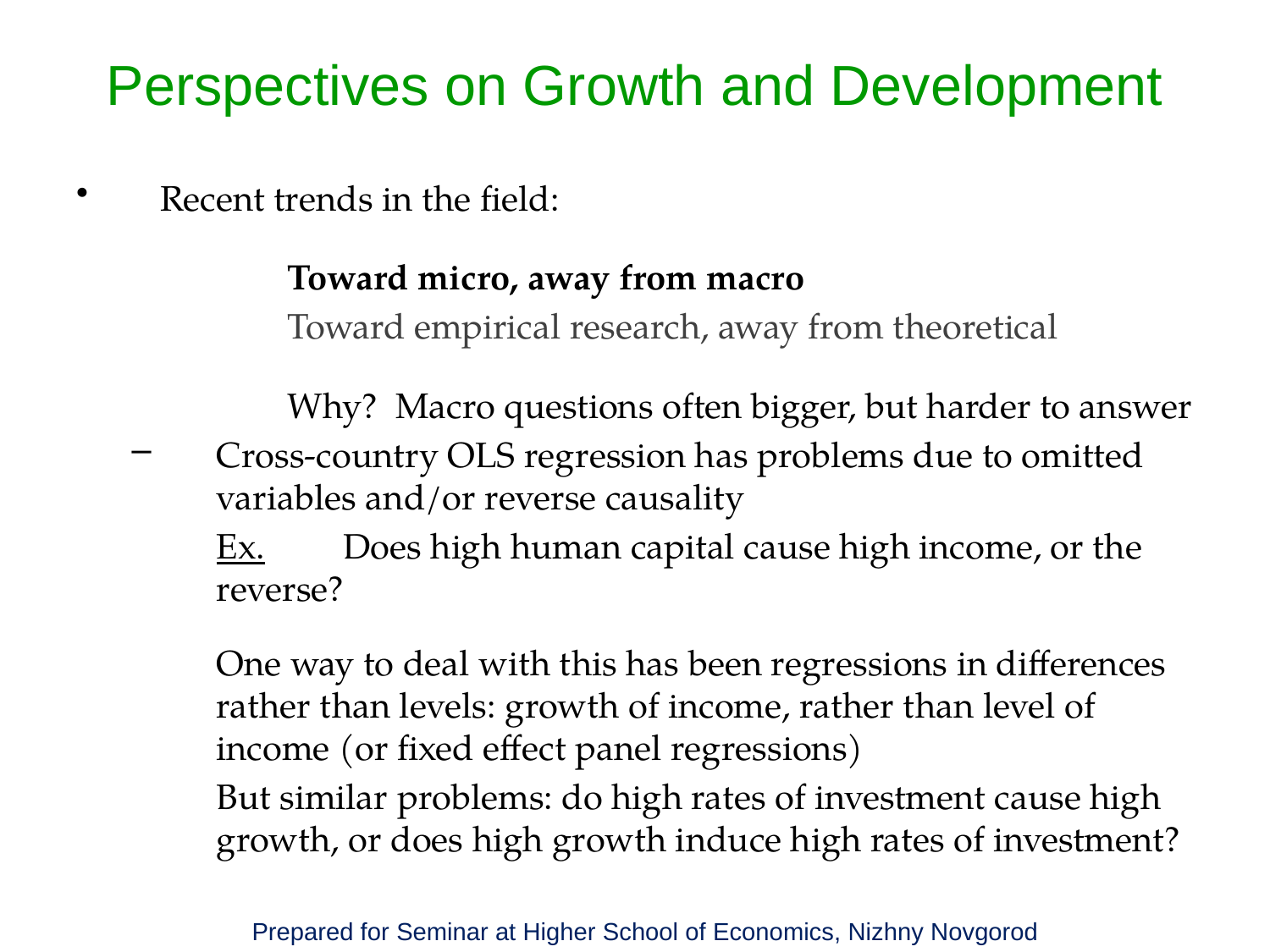

# Perspectives on Growth and Development
Recent trends in the field:

		Toward micro, away from macro
		Toward empirical research, away from theoretical

		Why?  Macro questions often bigger, but harder to answer
Cross-country OLS regression has problems due to omitted variables and/or reverse causality
	Ex.	Does high human capital cause high income, or the reverse?

	One way to deal with this has been regressions in differences rather than levels: growth of income, rather than level of income (or fixed effect panel regressions)
	But similar problems: do high rates of investment cause high growth, or does high growth induce high rates of investment?

Prepared for Seminar at Higher School of Economics, Nizhny Novgorod